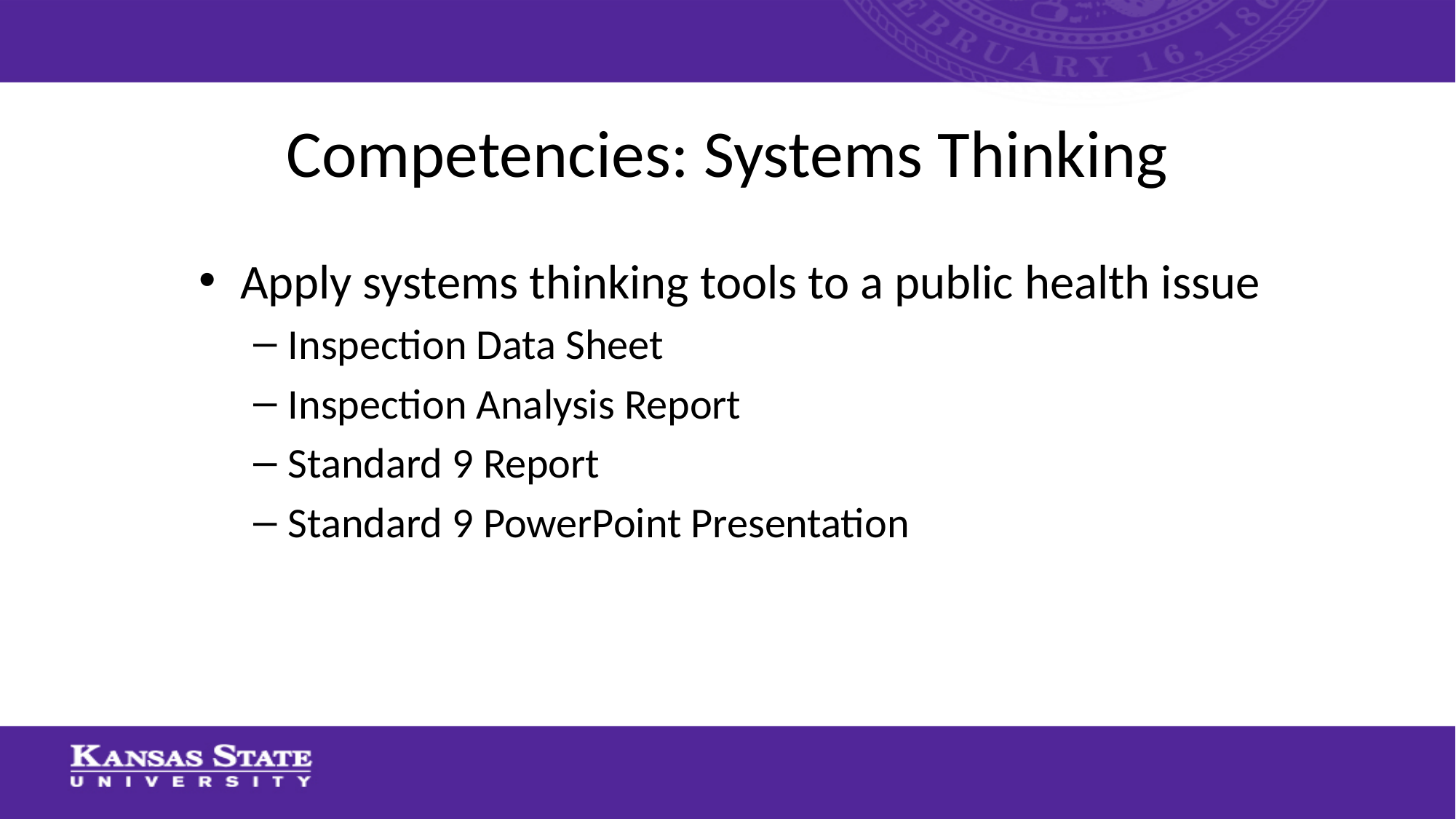

# Competencies: Systems Thinking
Apply systems thinking tools to a public health issue
Inspection Data Sheet
Inspection Analysis Report
Standard 9 Report
Standard 9 PowerPoint Presentation